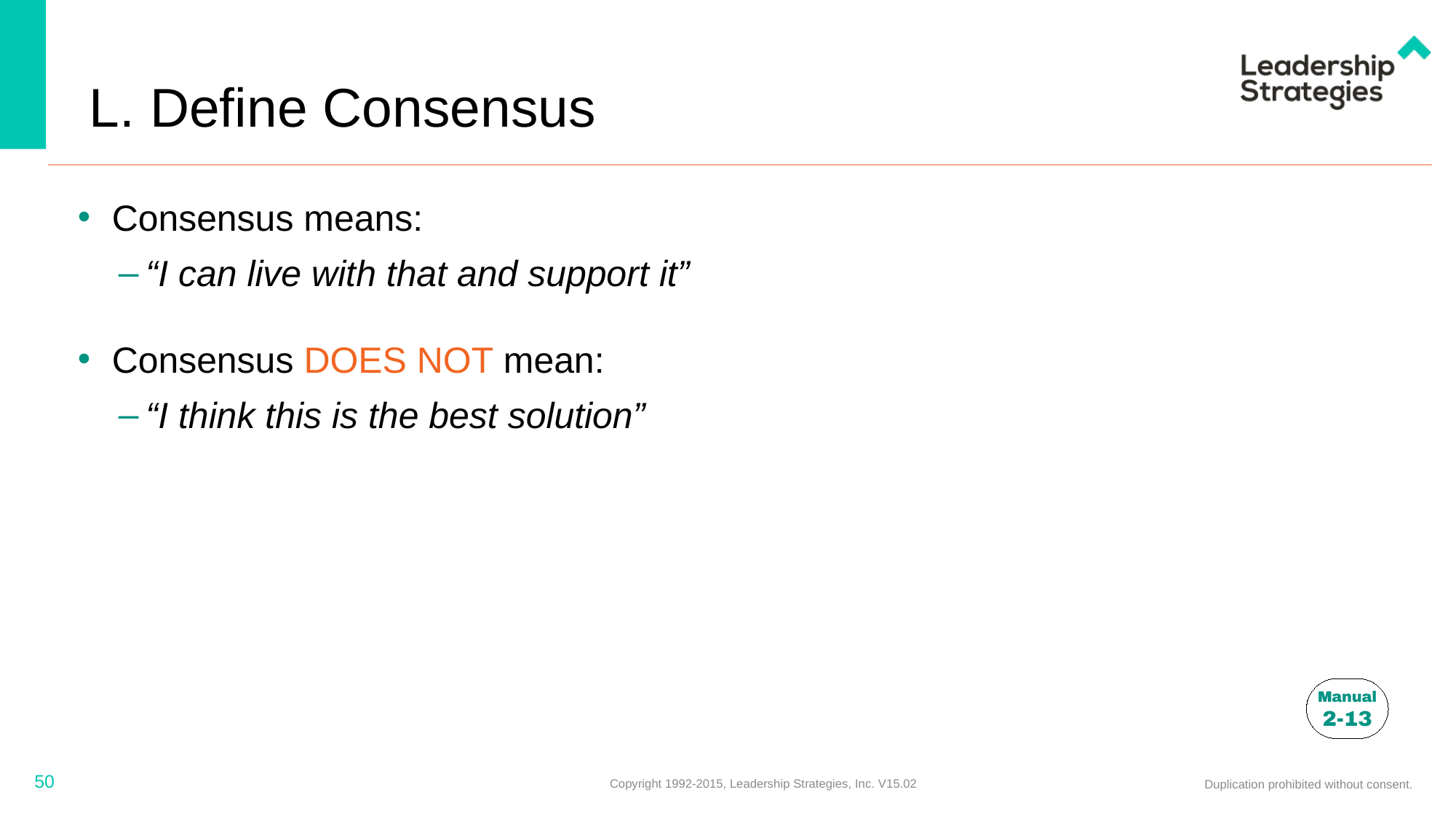

# L. Define Consensus
Consensus means:
“I can live with that and support it”
Consensus DOES NOT mean:
“I think this is the best solution”

Manual
2-13
50
Copyright 1992-2015, Leadership Strategies, Inc. V15.02